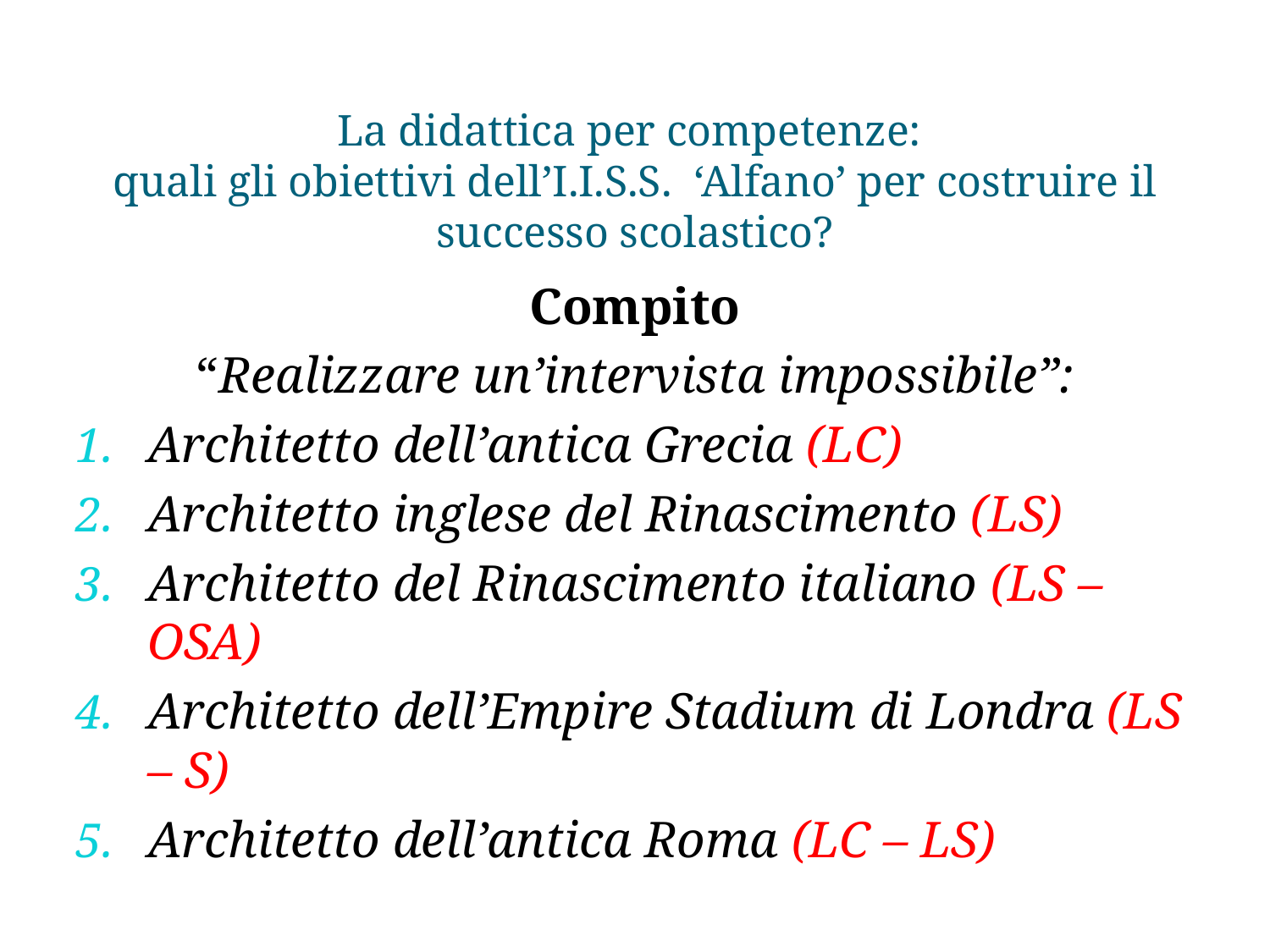

# La didattica per competenze: quali gli obiettivi dell’I.I.S.S.  ‘Alfano’ per costruire il successo scolastico?
Compito
“Realizzare un’intervista impossibile”:
Architetto dell’antica Grecia (LC)
Architetto inglese del Rinascimento (LS)
Architetto del Rinascimento italiano (LS – OSA)
Architetto dell’Empire Stadium di Londra (LS – S)
Architetto dell’antica Roma (LC – LS)
D.S.Prof. Marina Imperato
20